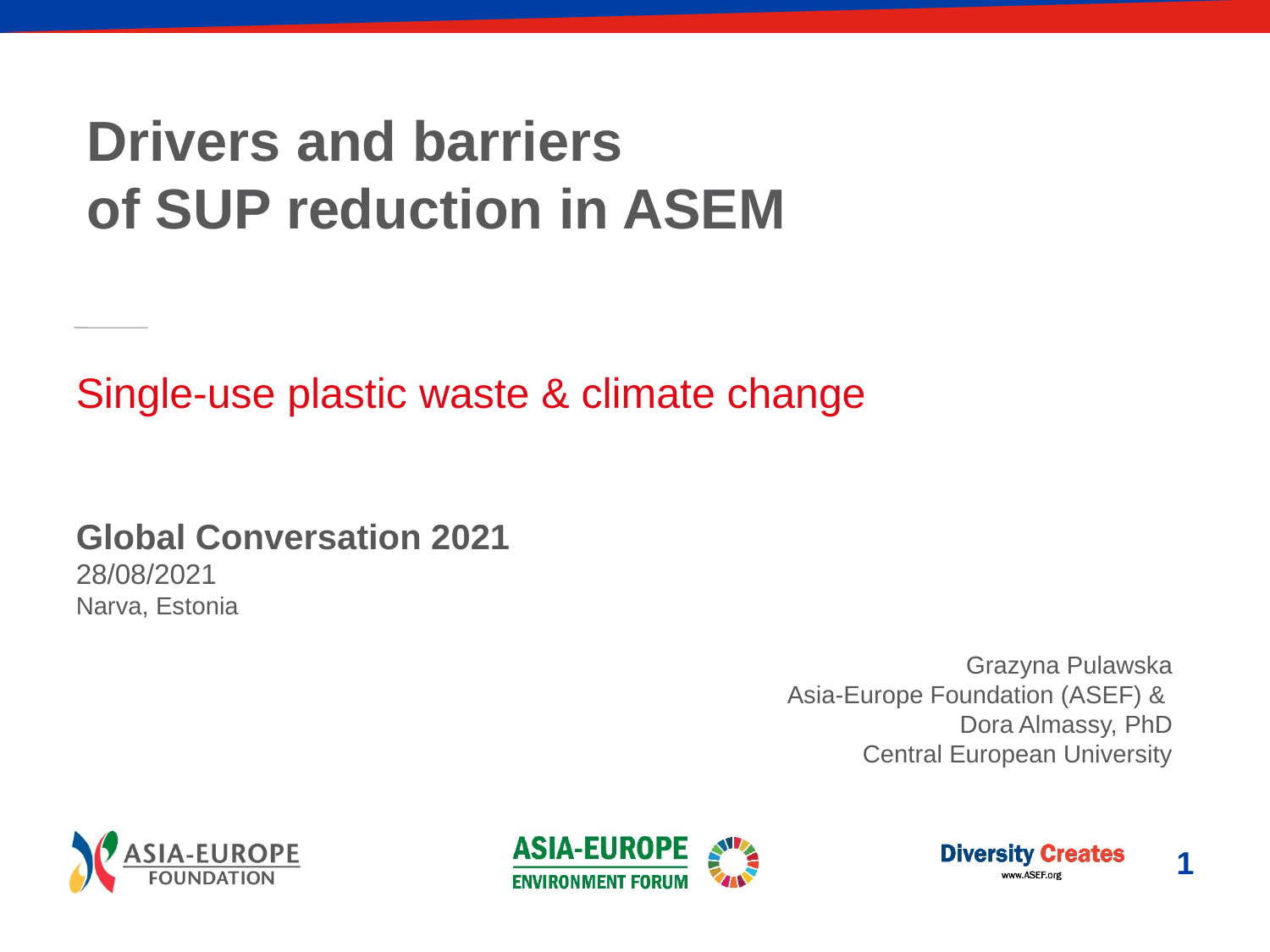

Drivers and barriers
of SUP reduction in ASEM
Single-use plastic waste & climate change
Global Conversation 2021
28/08/2021
Narva, Estonia

Grazyna Pulawska
Asia-Europe Foundation (ASEF) &
Dora Almassy, PhD
Central European University
1